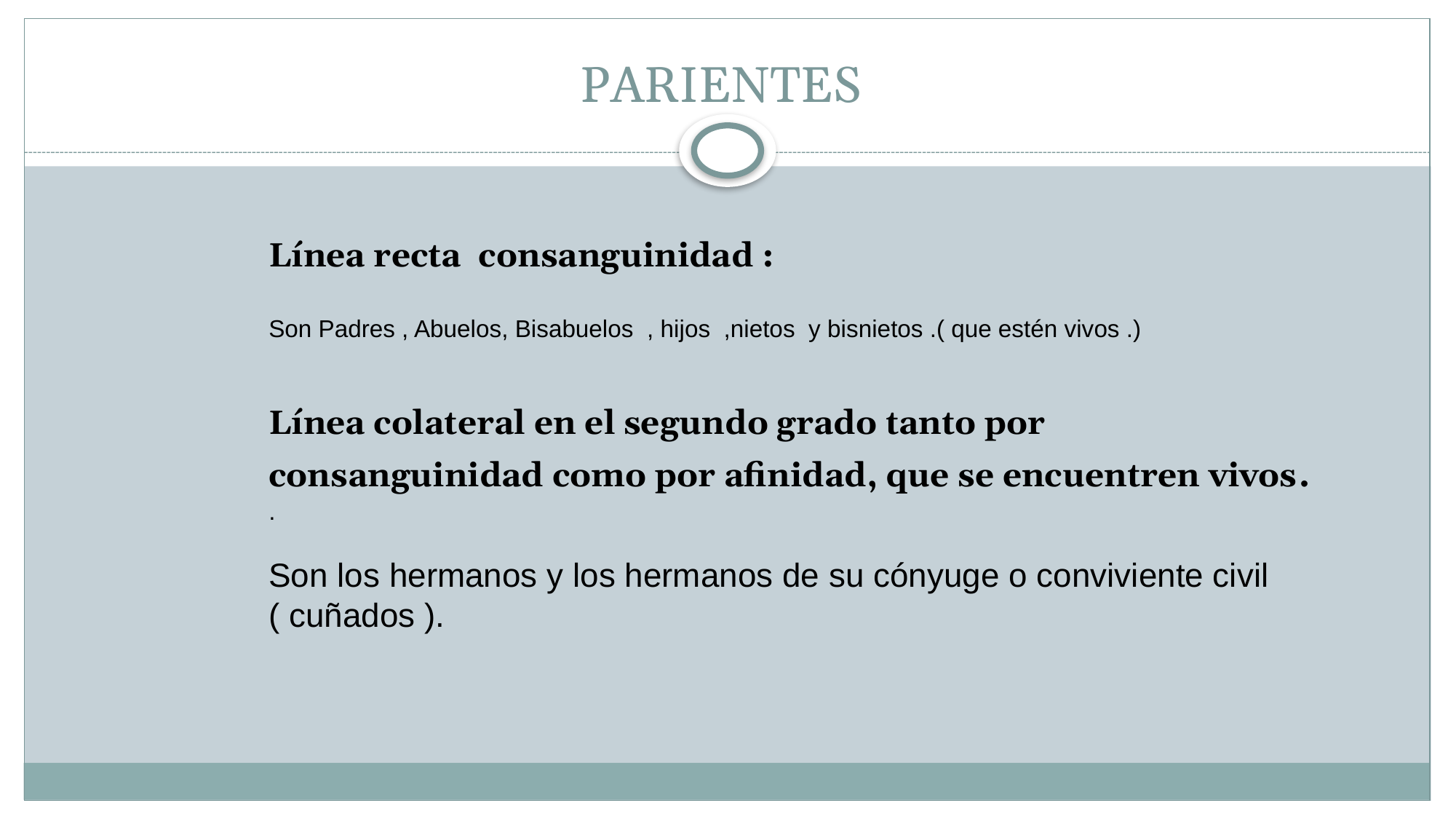

# PARIENTES
Línea recta  consanguinidad :

Son Padres , Abuelos, Bisabuelos  , hijos  ,nietos  y bisnietos .( que estén vivos .)

Línea colateral en el segundo grado tanto por consanguinidad como por afinidad, que se encuentren vivos.
.

Son los hermanos y los hermanos de su cónyuge o conviviente civil  ( cuñados ).